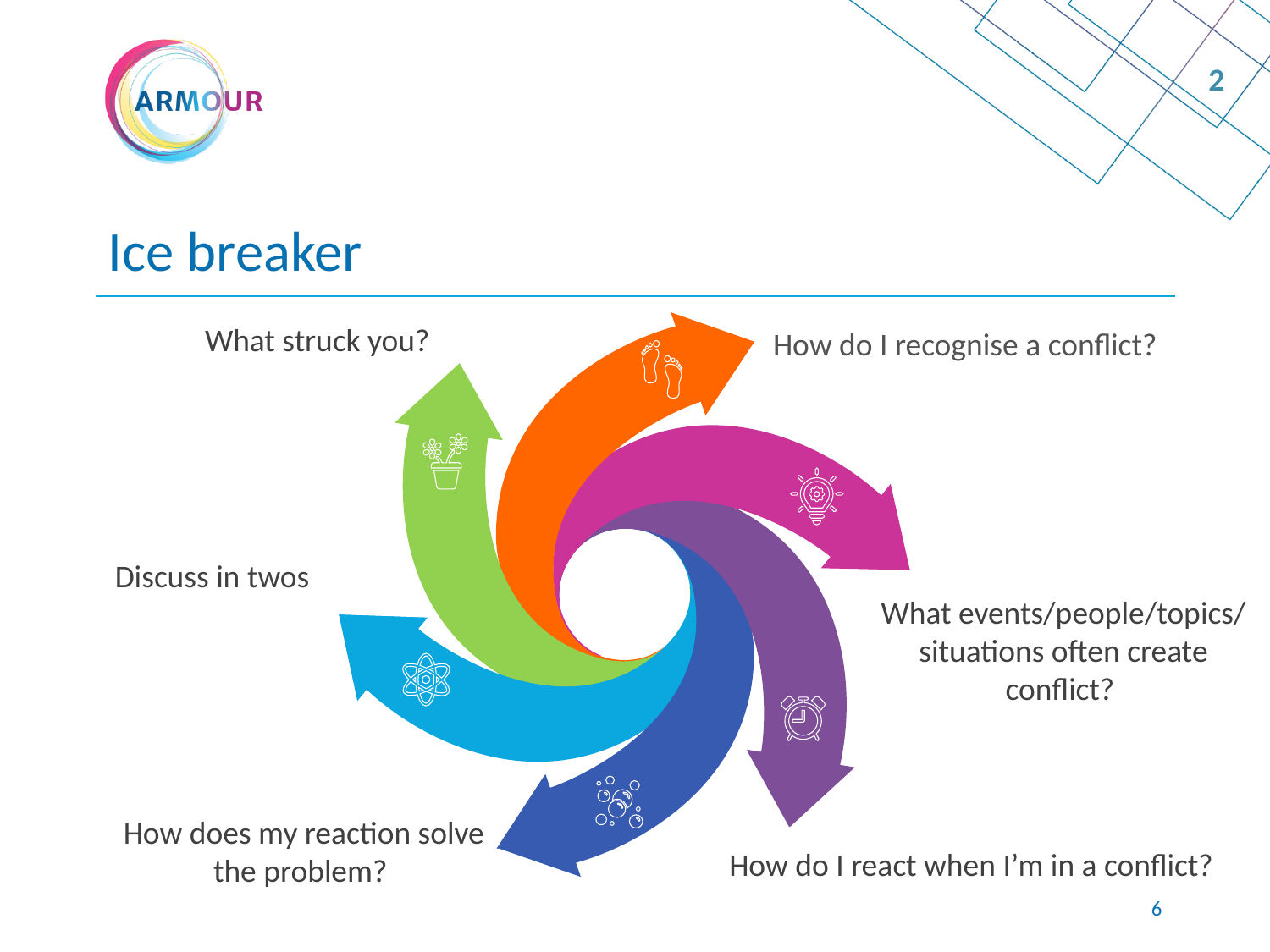

2
# Ice breaker

What struck you?
How do I recognise a conflict?

Discuss in twos
What events/people/topics/
situations often create conflict?

How does my reaction solve the problem?
How do I react when I’m in a conflict?
6